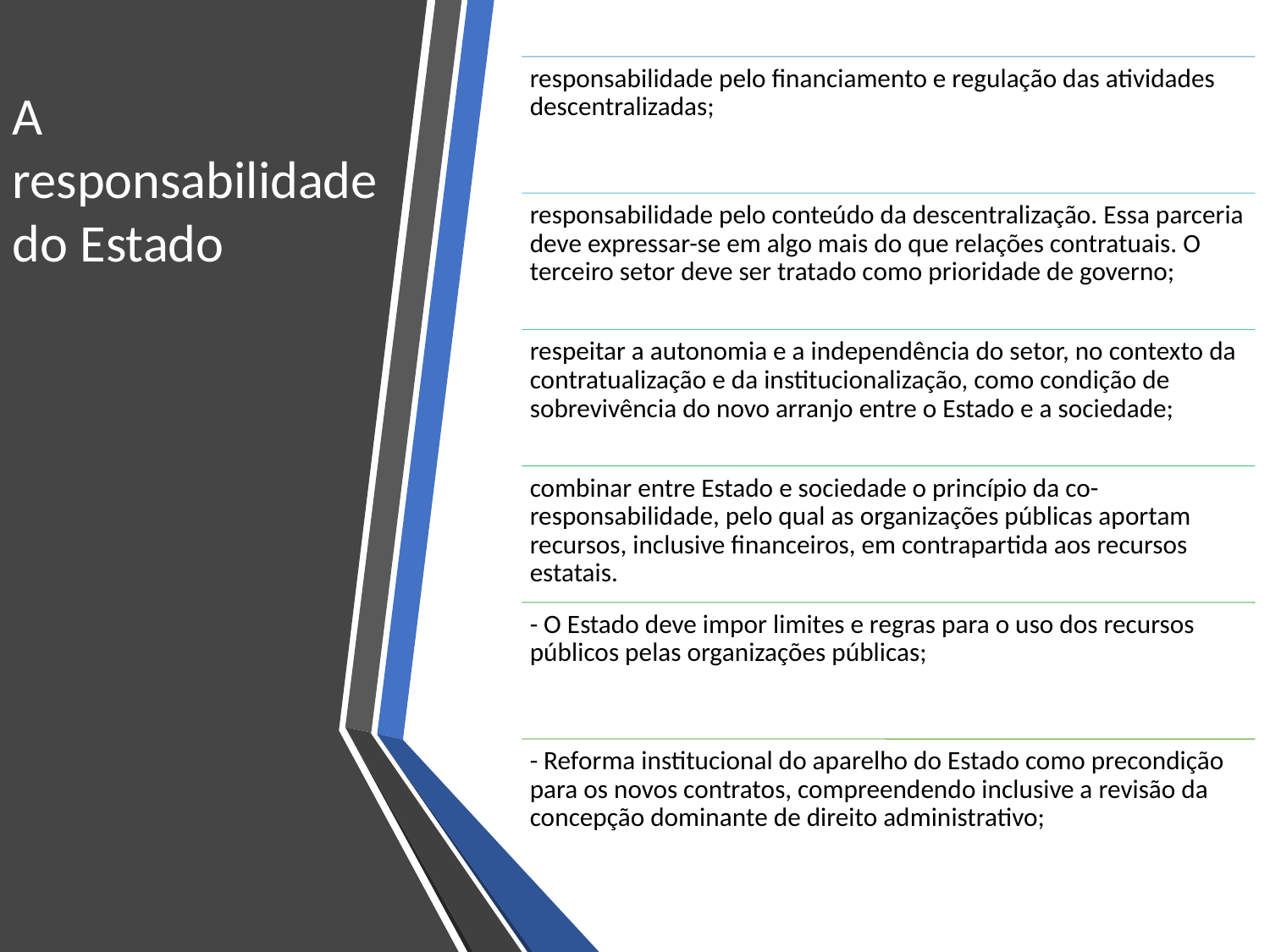

responsabilidade pelo financiamento e regulação das atividades descentralizadas;
responsabilidade pelo conteúdo da descentralização. Essa parceria deve expressar-se em algo mais do que relações contratuais. O terceiro setor deve ser tratado como prioridade de governo;
respeitar a autonomia e a independência do setor, no contexto da contratualização e da institucionalização, como condição de sobrevivência do novo arranjo entre o Estado e a sociedade;
combinar entre Estado e sociedade o princípio da co-responsabilidade, pelo qual as organizações públicas aportam recursos, inclusive financeiros, em contrapartida aos recursos estatais.
- O Estado deve impor limites e regras para o uso dos recursos públicos pelas organizações públicas;
- Reforma institucional do aparelho do Estado como precondição para os novos contratos, compreendendo inclusive a revisão da concepção dominante de direito administrativo;
A responsabilidade do Estado